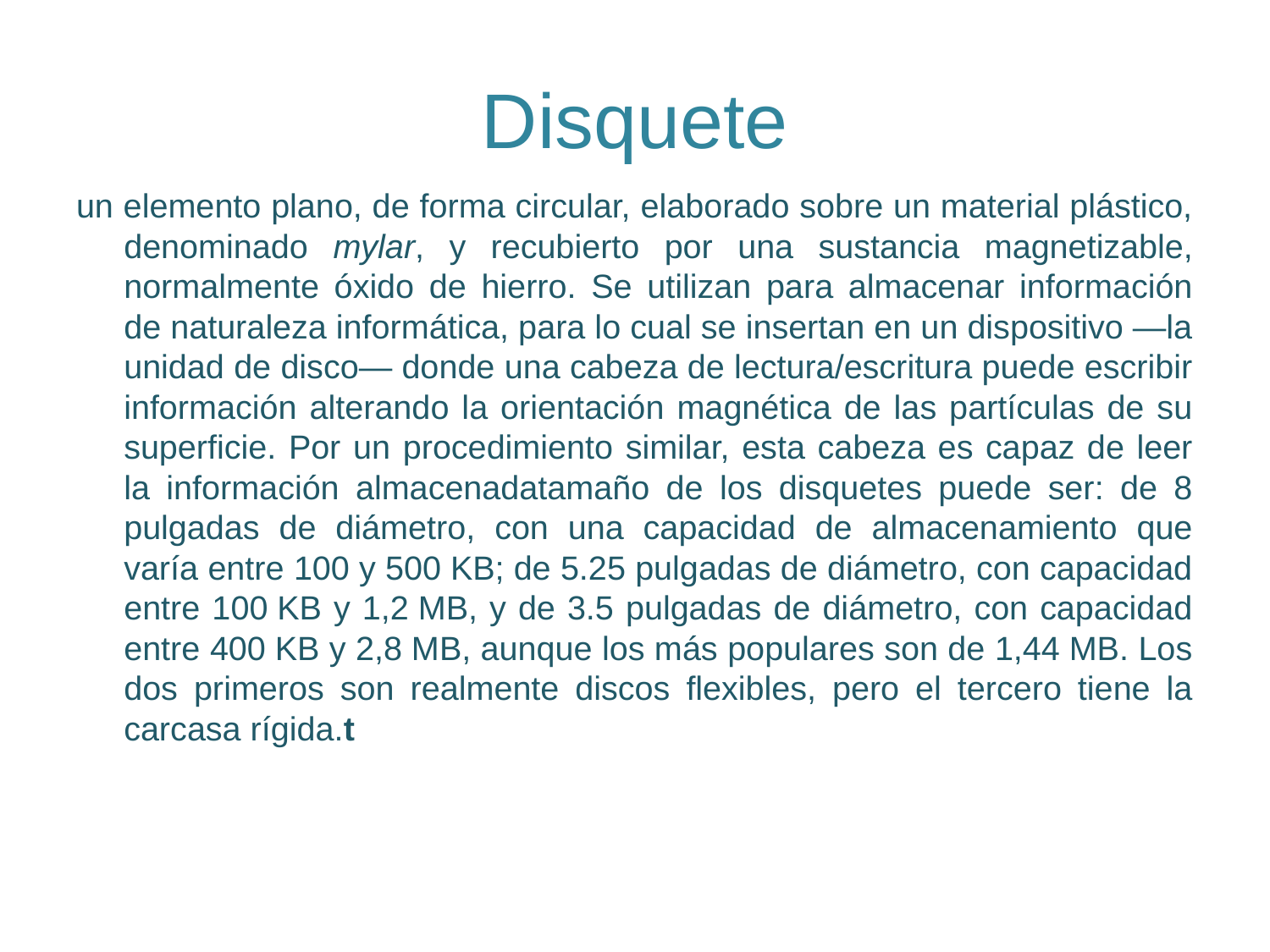

# Disquete
un elemento plano, de forma circular, elaborado sobre un material plástico, denominado mylar, y recubierto por una sustancia magnetizable, normalmente óxido de hierro. Se utilizan para almacenar información de naturaleza informática, para lo cual se insertan en un dispositivo —la unidad de disco— donde una cabeza de lectura/escritura puede escribir información alterando la orientación magnética de las partículas de su superficie. Por un procedimiento similar, esta cabeza es capaz de leer la información almacenadatamaño de los disquetes puede ser: de 8 pulgadas de diámetro, con una capacidad de almacenamiento que varía entre 100 y 500 KB; de 5.25 pulgadas de diámetro, con capacidad entre 100 KB y 1,2 MB, y de 3.5 pulgadas de diámetro, con capacidad entre 400 KB y 2,8 MB, aunque los más populares son de 1,44 MB. Los dos primeros son realmente discos flexibles, pero el tercero tiene la carcasa rígida.t